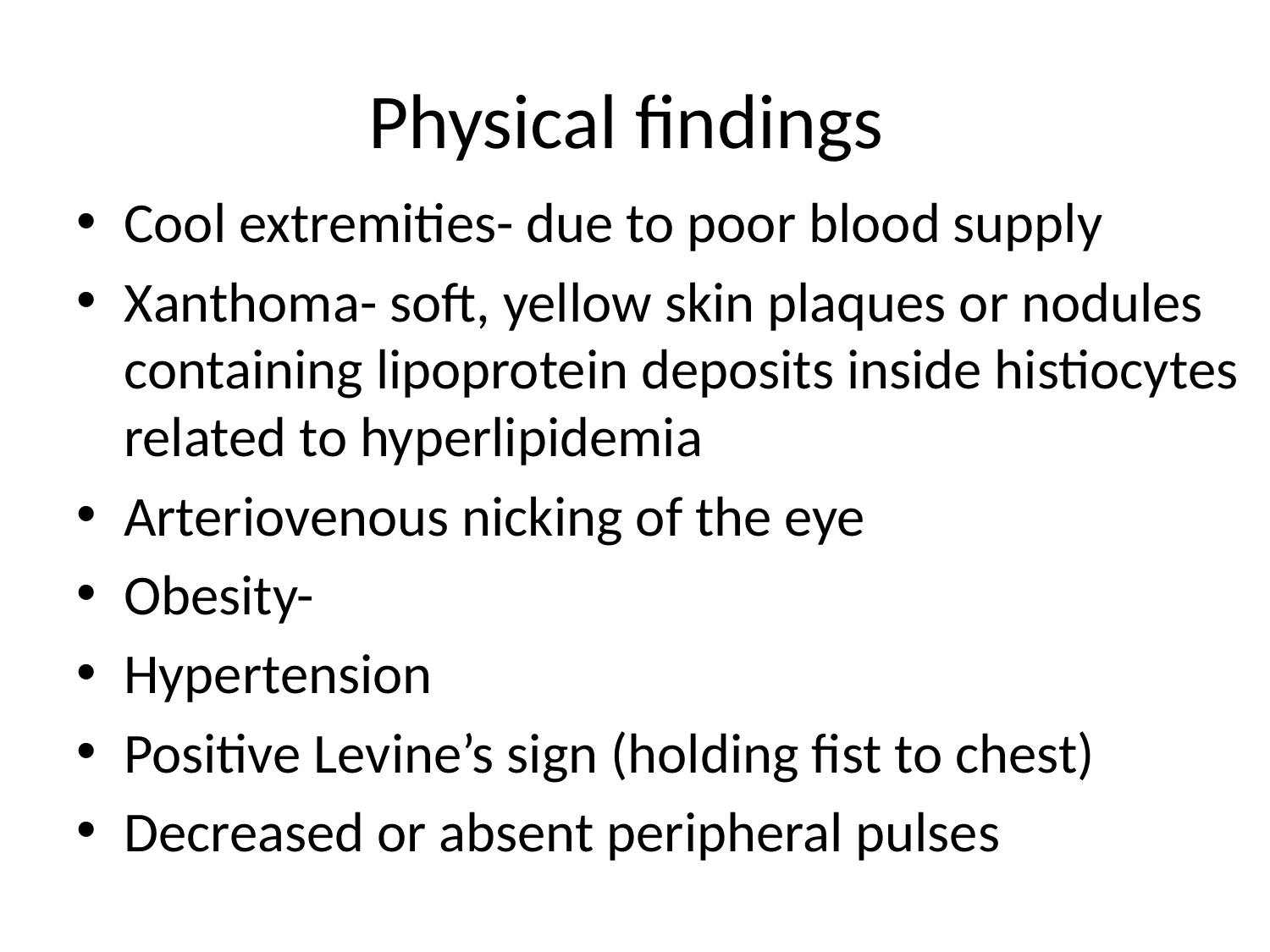

# Physical findings
Cool extremities- due to poor blood supply
Xanthoma- soft, yellow skin plaques or nodules containing lipoprotein deposits inside histiocytes related to hyperlipidemia
Arteriovenous nicking of the eye
Obesity-
Hypertension
Positive Levine’s sign (holding fist to chest)
Decreased or absent peripheral pulses